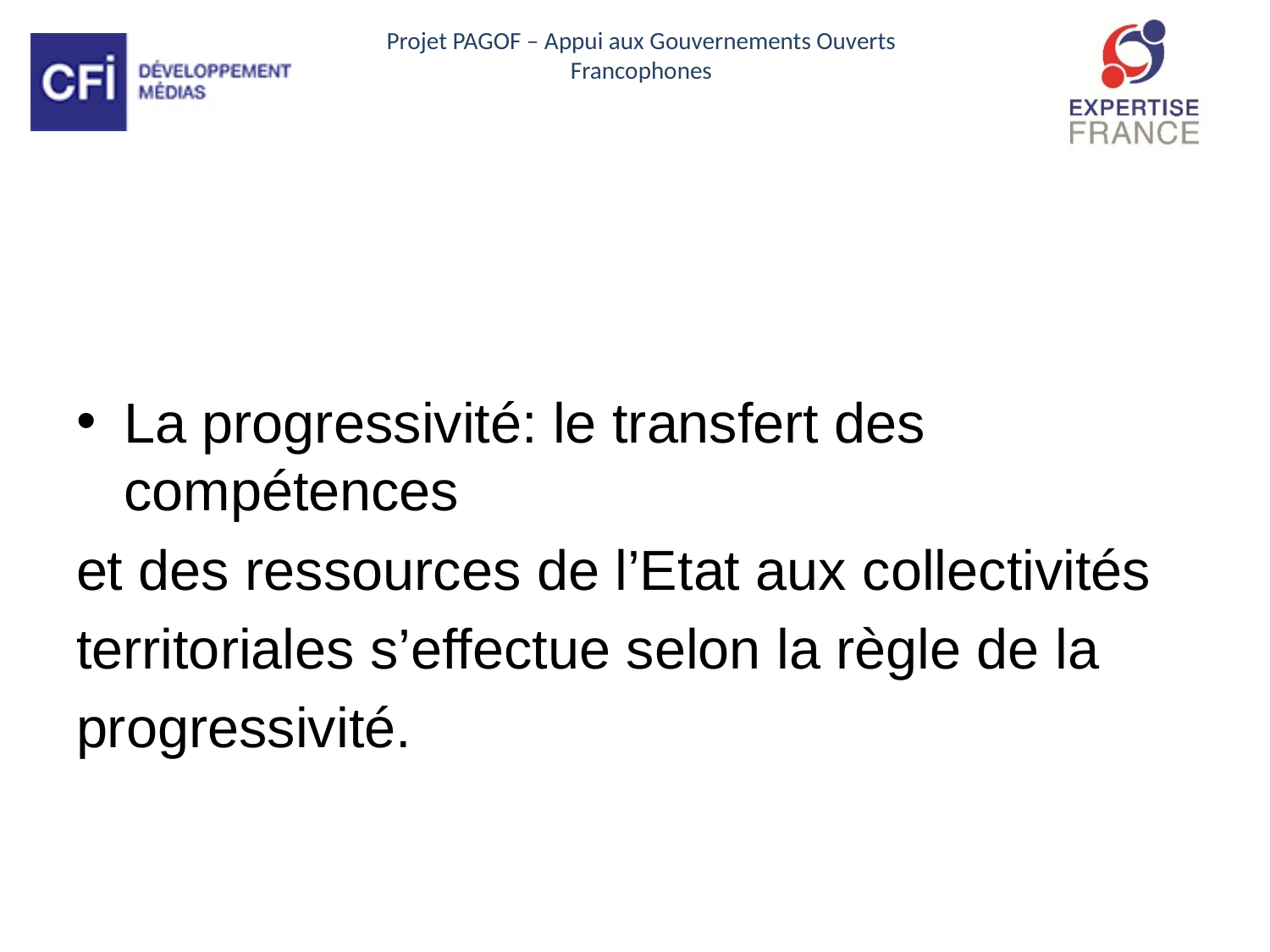

La progressivité: le transfert des compétences
et des ressources de l’Etat aux collectivités
territoriales s’effectue selon la règle de la
progressivité.